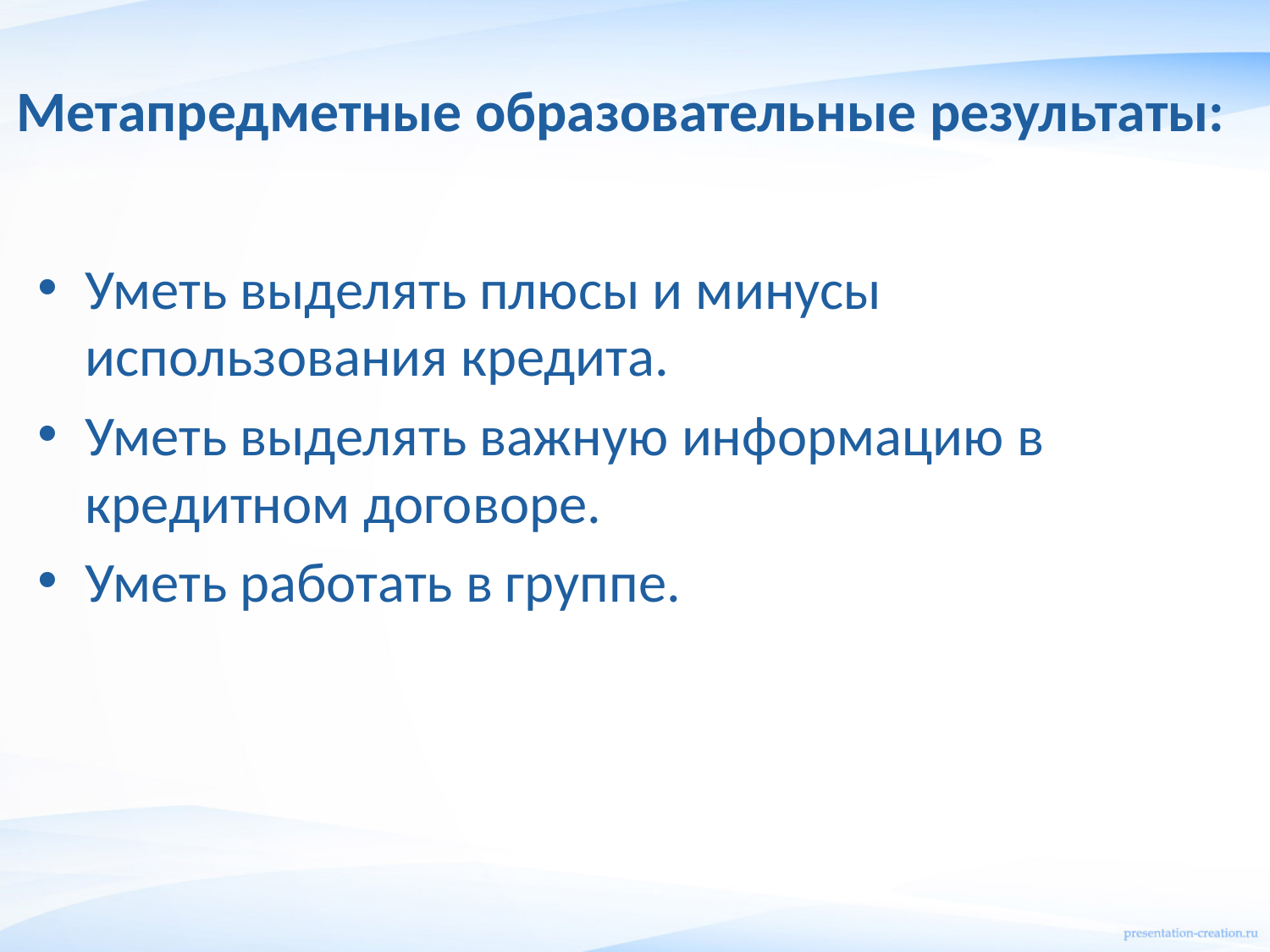

# Метапредметные образовательные результаты:
Уметь выделять плюсы и минусы использования кредита.
Уметь выделять важную информацию в кредитном договоре.
Уметь работать в группе.